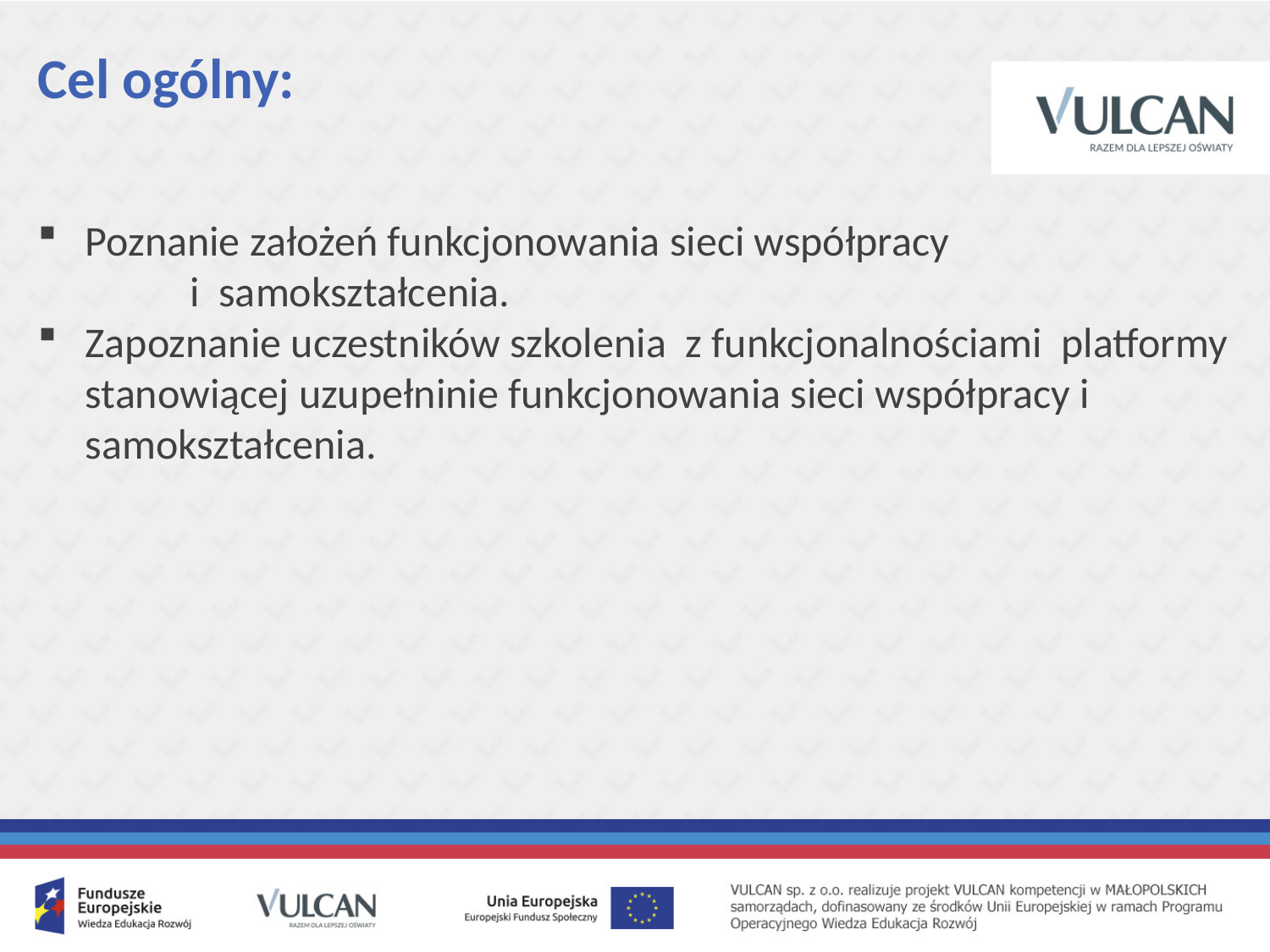

# Cel ogólny:

Poznanie założeń funkcjonowania sieci współpracy                                         i  samokształcenia.
Zapoznanie uczestników szkolenia  z funkcjonalnościami  platformy stanowiącej uzupełninie funkcjonowania sieci współpracy i samokształcenia.